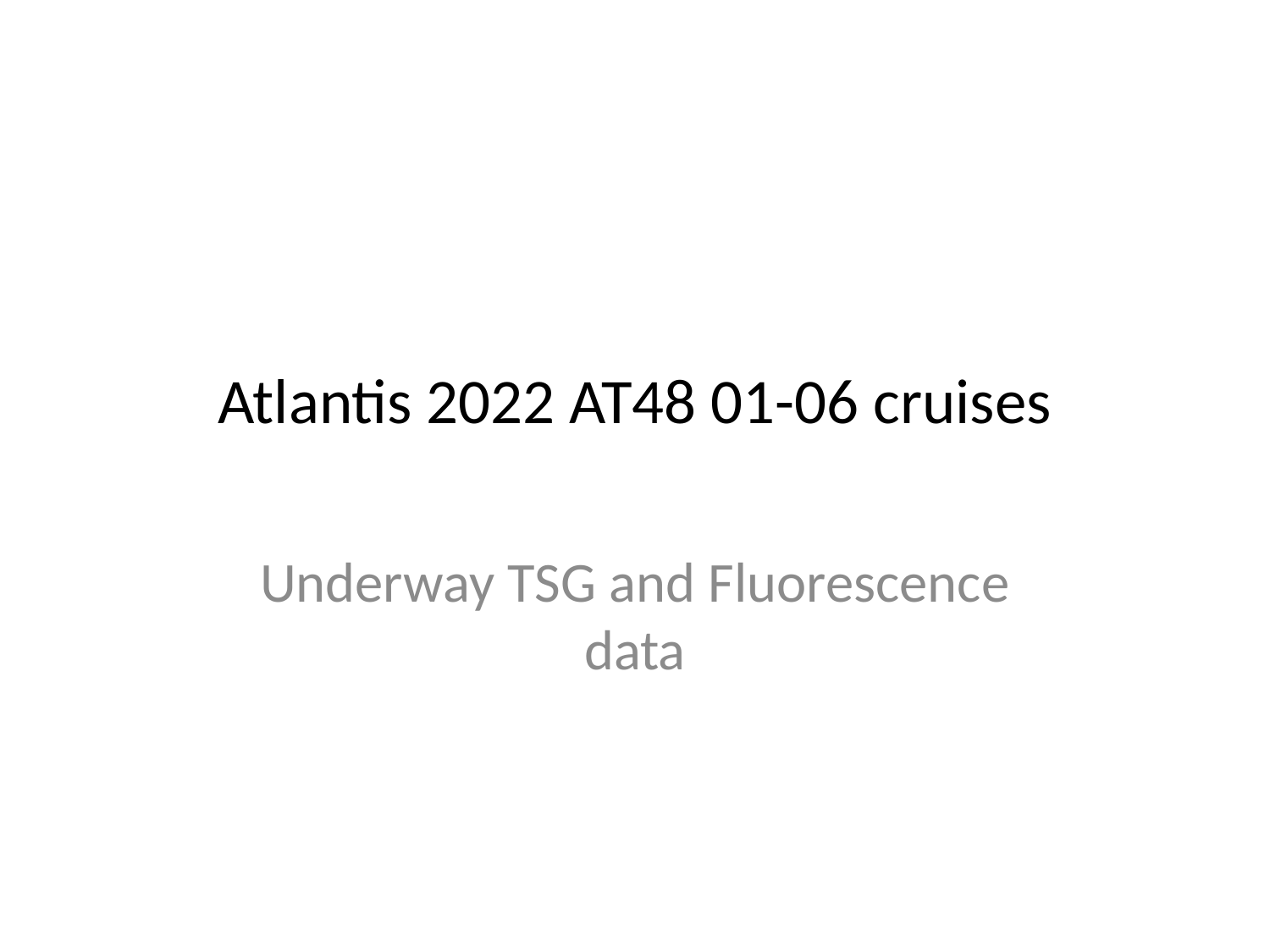

# Atlantis 2022 AT48 01-06 cruises
Underway TSG and Fluorescence data